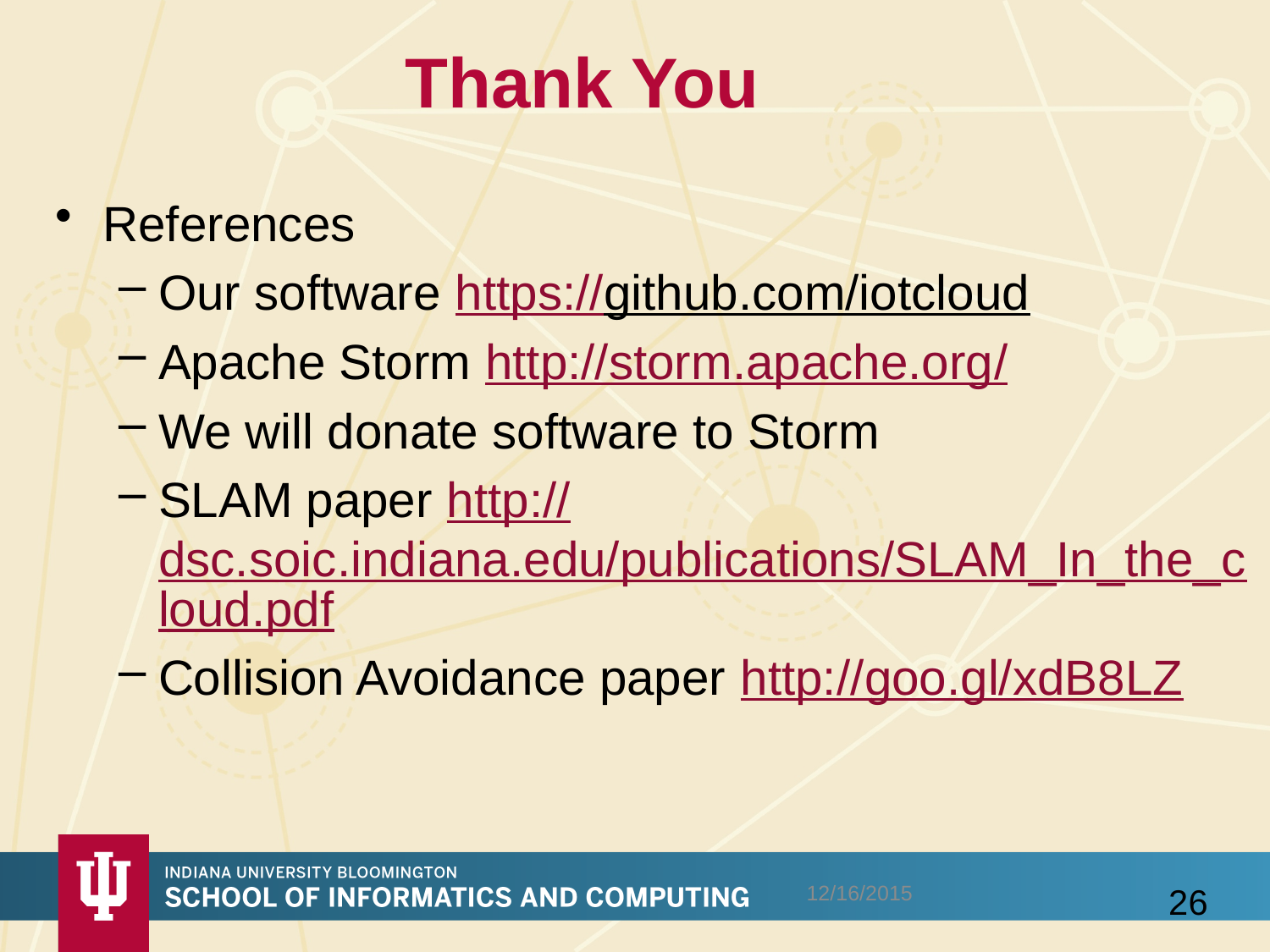

# Thank You
References
Our software https://github.com/iotcloud
Apache Storm http://storm.apache.org/
We will donate software to Storm
SLAM paper http://dsc.soic.indiana.edu/publications/SLAM_In_the_cloud.pdf
Collision Avoidance paper http://goo.gl/xdB8LZ

12/16/2015
26